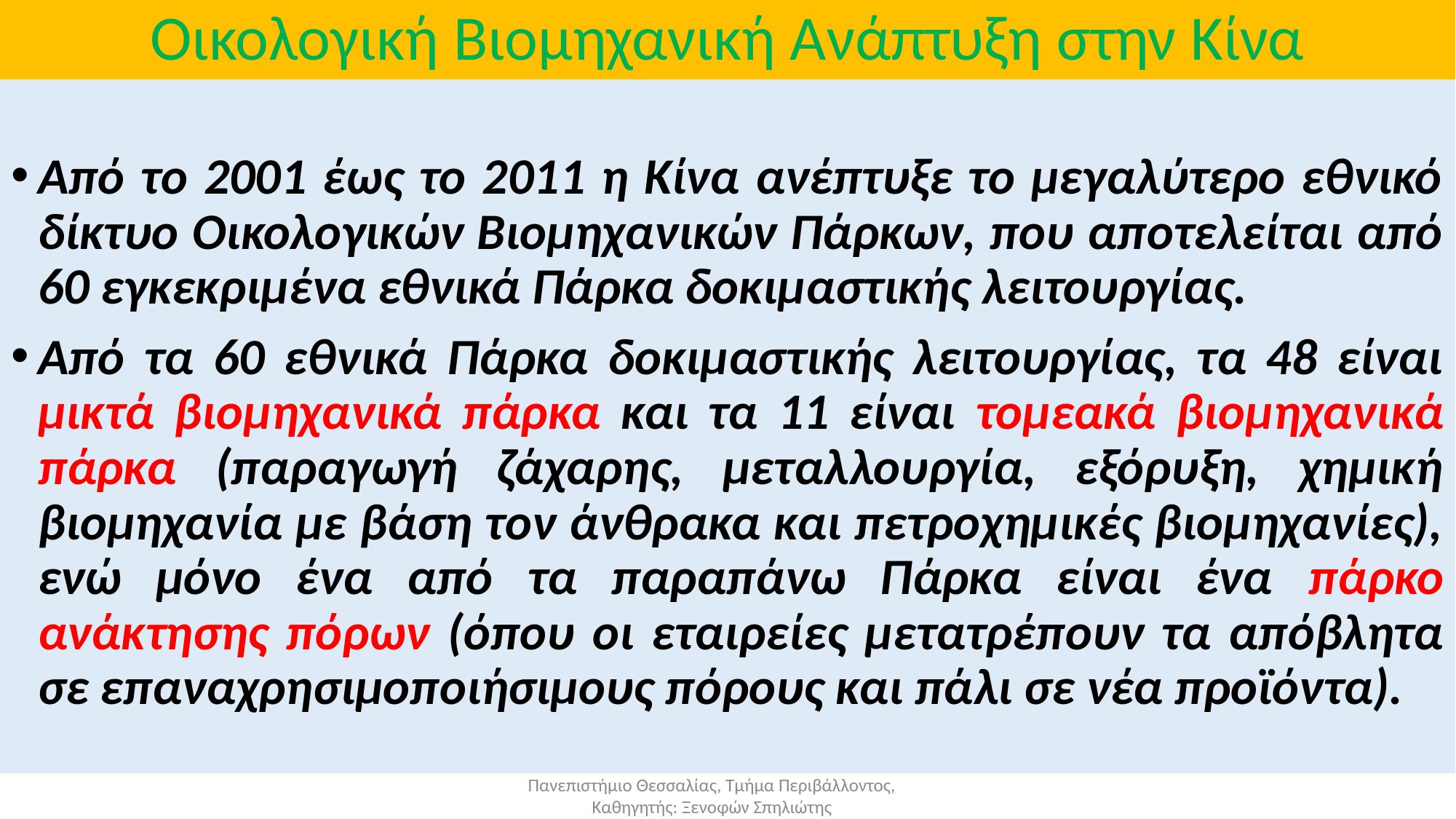

# Οικολογική Βιομηχανική Ανάπτυξη στην Κίνα

Από το 2001 έως το 2011 η Κίνα ανέπτυξε το μεγαλύτερο εθνικό δίκτυο Οικολογικών Βιομηχανικών Πάρκων, που αποτελείται από 60 εγκεκριμένα εθνικά Πάρκα δοκιμαστικής λειτουργίας.
Από τα 60 εθνικά Πάρκα δοκιμαστικής λειτουργίας, τα 48 είναι μικτά βιομηχανικά πάρκα και τα 11 είναι τομεακά βιομηχανικά πάρκα (παραγωγή ζάχαρης, μεταλλουργία, εξόρυξη, χημική βιομηχανία με βάση τον άνθρακα και πετροχημικές βιομηχανίες), ενώ μόνο ένα από τα παραπάνω Πάρκα είναι ένα πάρκο ανάκτησης πόρων (όπου οι εταιρείες μετατρέπουν τα απόβλητα σε επαναχρησιμοποιήσιμους πόρους και πάλι σε νέα προϊόντα).
Πανεπιστήμιο Θεσσαλίας, Τμήμα Περιβάλλοντος, Καθηγητής: Ξενοφών Σπηλιώτης